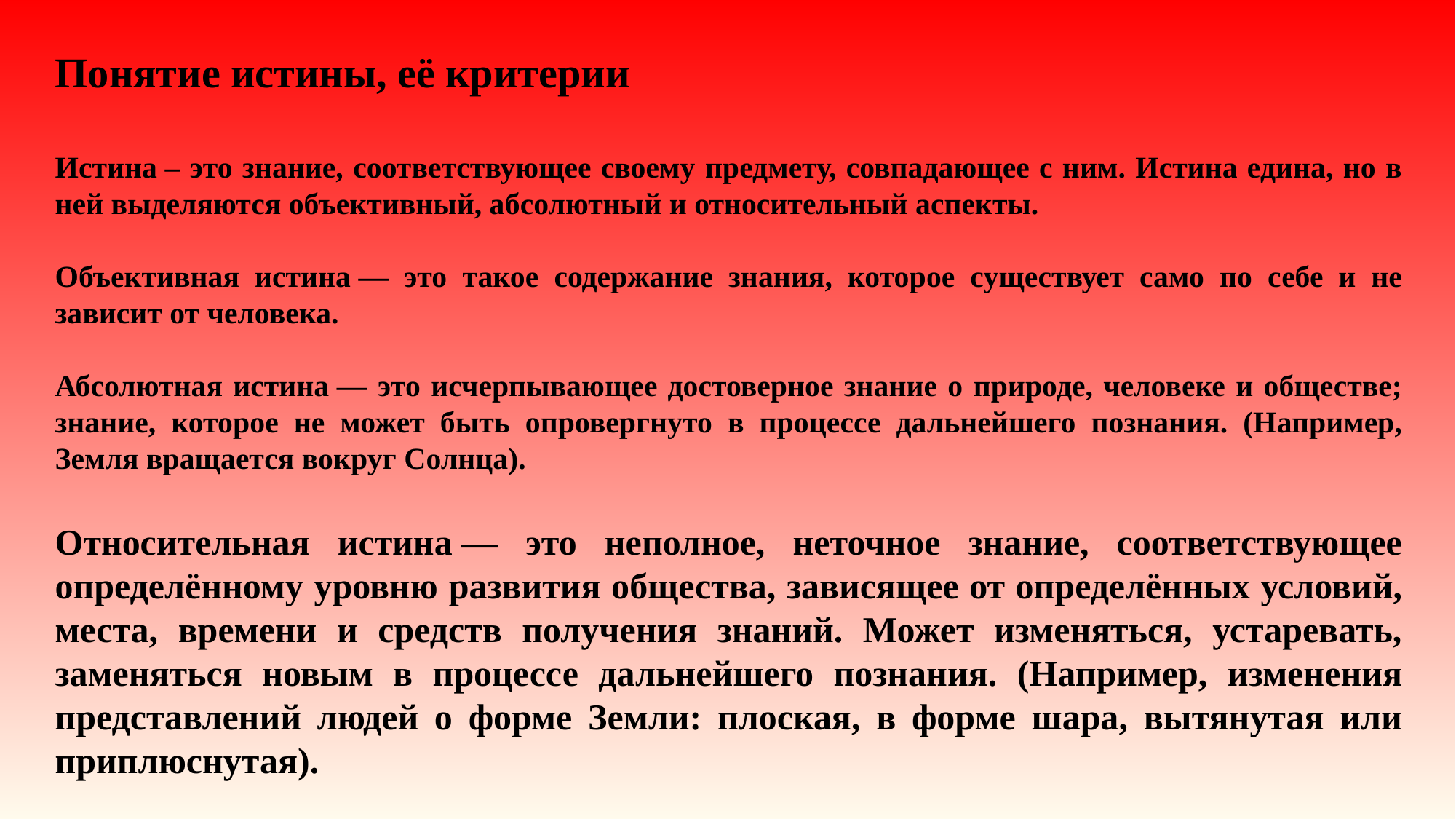

Понятие истины, её критерии

Истина – это знание, соответствующее своему предмету, совпадающее с ним. Истина едина, но в ней выделяются объективный, абсолютный и относительный аспекты.
Объективная истина — это такое содержание знания, которое существует само по себе и не зависит от человека.
Абсолютная истина — это исчерпывающее достоверное знание о природе, человеке и обществе; знание, которое не может быть опровергнуто в процессе дальнейшего познания. (Например, Земля вращается вокруг Солнца).
Относительная истина — это неполное, неточное знание, соответствующее определённому уровню развития общества, зависящее от определённых условий, места, времени и средств получения знаний. Может изменяться, устаревать, заменяться новым в процессе дальнейшего познания. (Например, изменения представлений людей о форме Земли: плоская, в форме шара, вытянутая или приплюснутая).